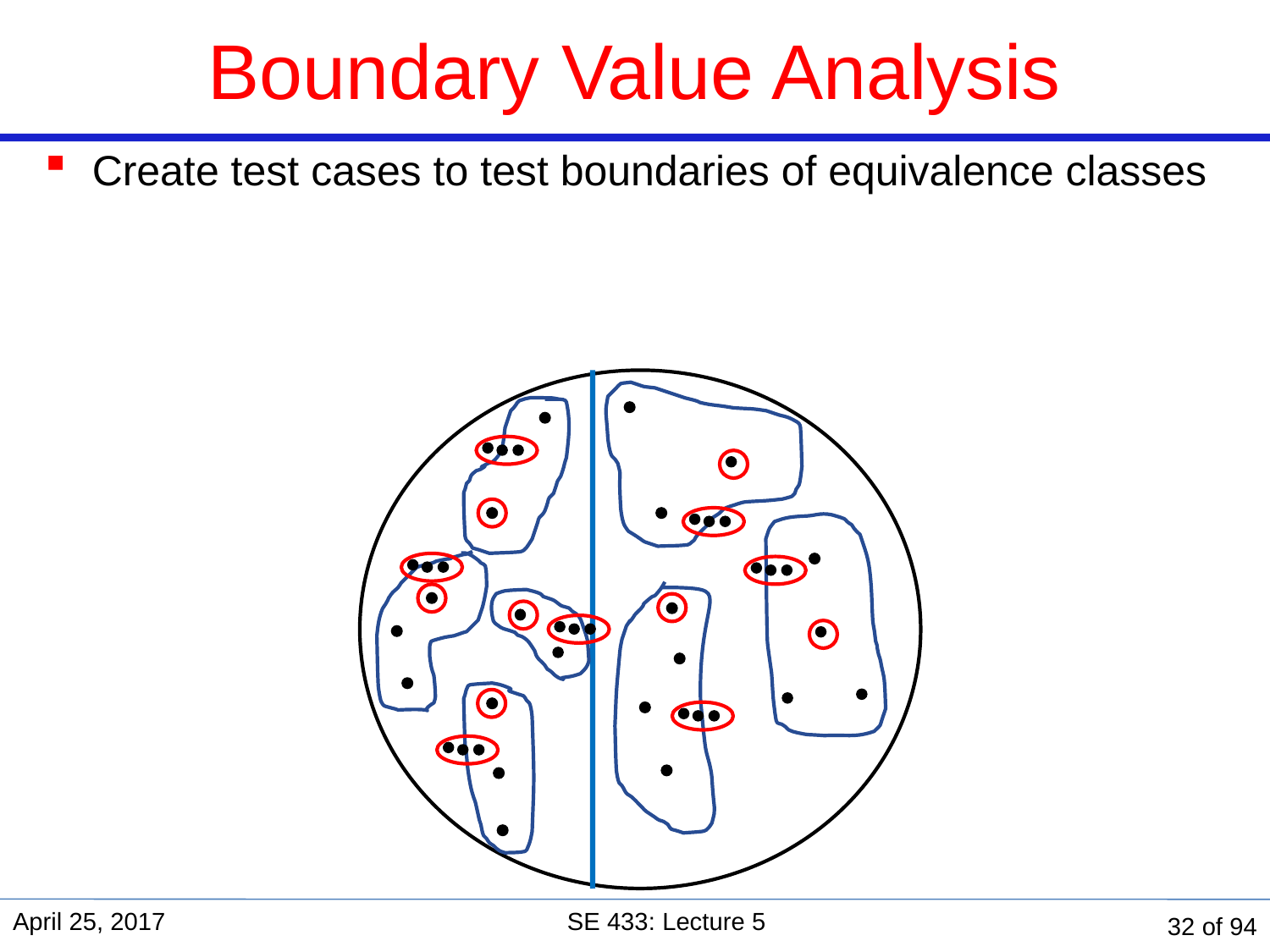

# Boundary Value Analysis
Create test cases to test boundaries of equivalence classes

April 25, 2017
SE 433: Lecture 5
32 of 94